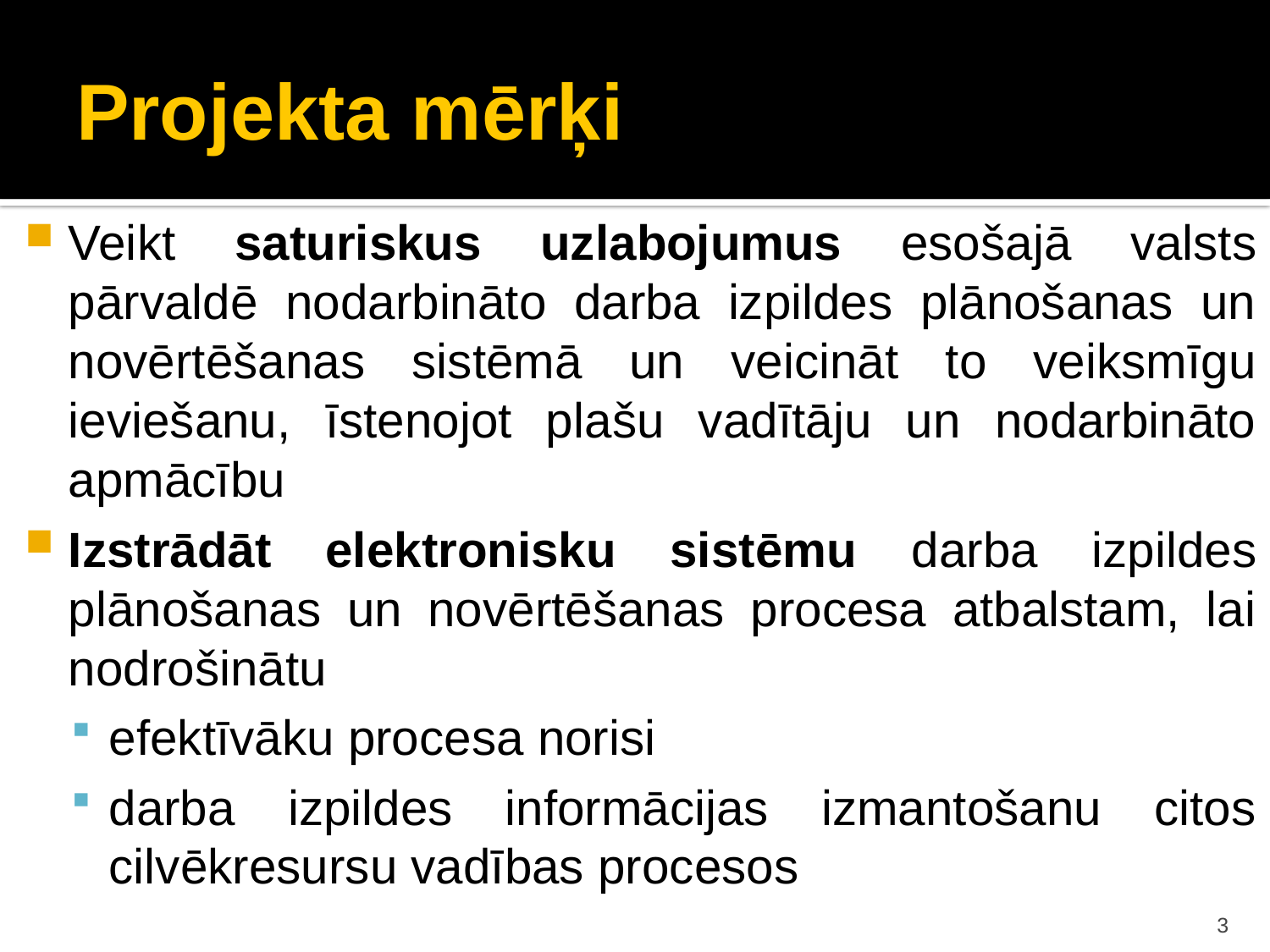

# Projekta mērķi
Veikt saturiskus uzlabojumus esošajā valsts pārvaldē nodarbināto darba izpildes plānošanas un novērtēšanas sistēmā un veicināt to veiksmīgu ieviešanu, īstenojot plašu vadītāju un nodarbināto apmācību
Izstrādāt elektronisku sistēmu darba izpildes plānošanas un novērtēšanas procesa atbalstam, lai nodrošinātu
efektīvāku procesa norisi
darba izpildes informācijas izmantošanu citos cilvēkresursu vadības procesos
3